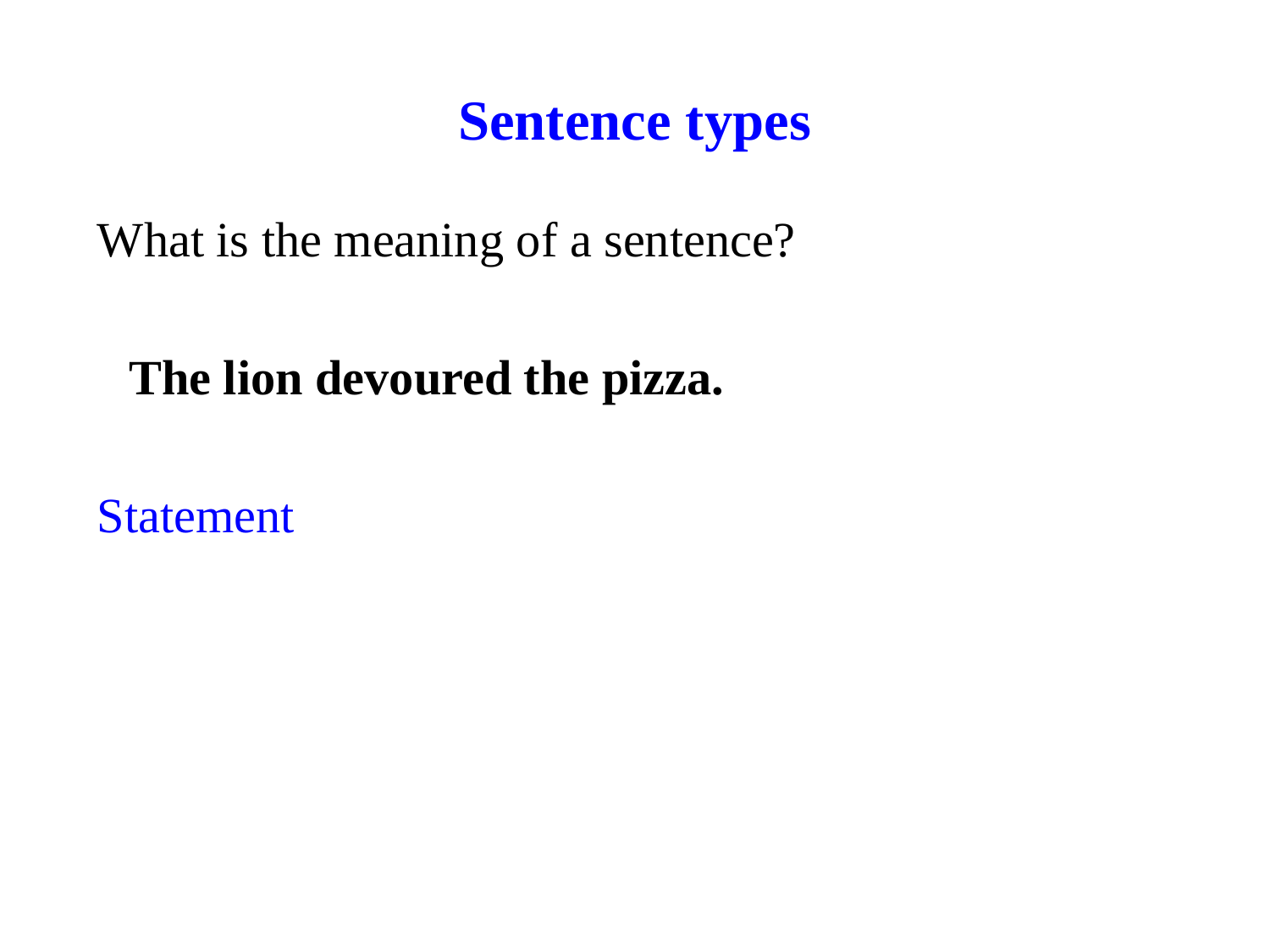

# Sentence types
What is the meaning of a sentence?

The lion devoured the pizza.

Statement